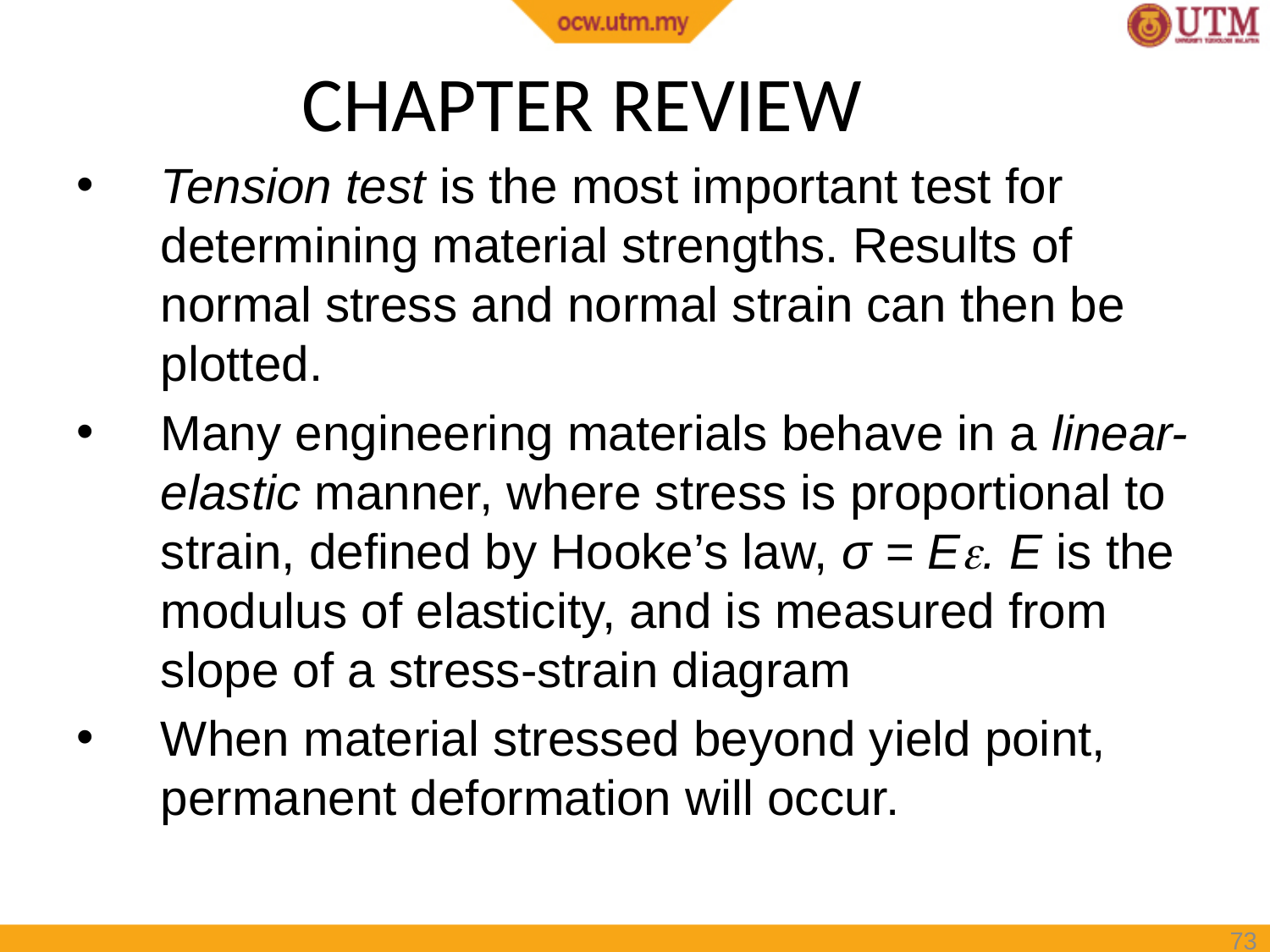

# CHAPTER REVIEW
Tension test is the most important test for determining material strengths. Results of normal stress and normal strain can then be plotted.
Many engineering materials behave in a linear-elastic manner, where stress is proportional to strain, defined by Hooke’s law, σ = Eε. E is the modulus of elasticity, and is measured from slope of a stress-strain diagram
When material stressed beyond yield point, permanent deformation will occur.
73